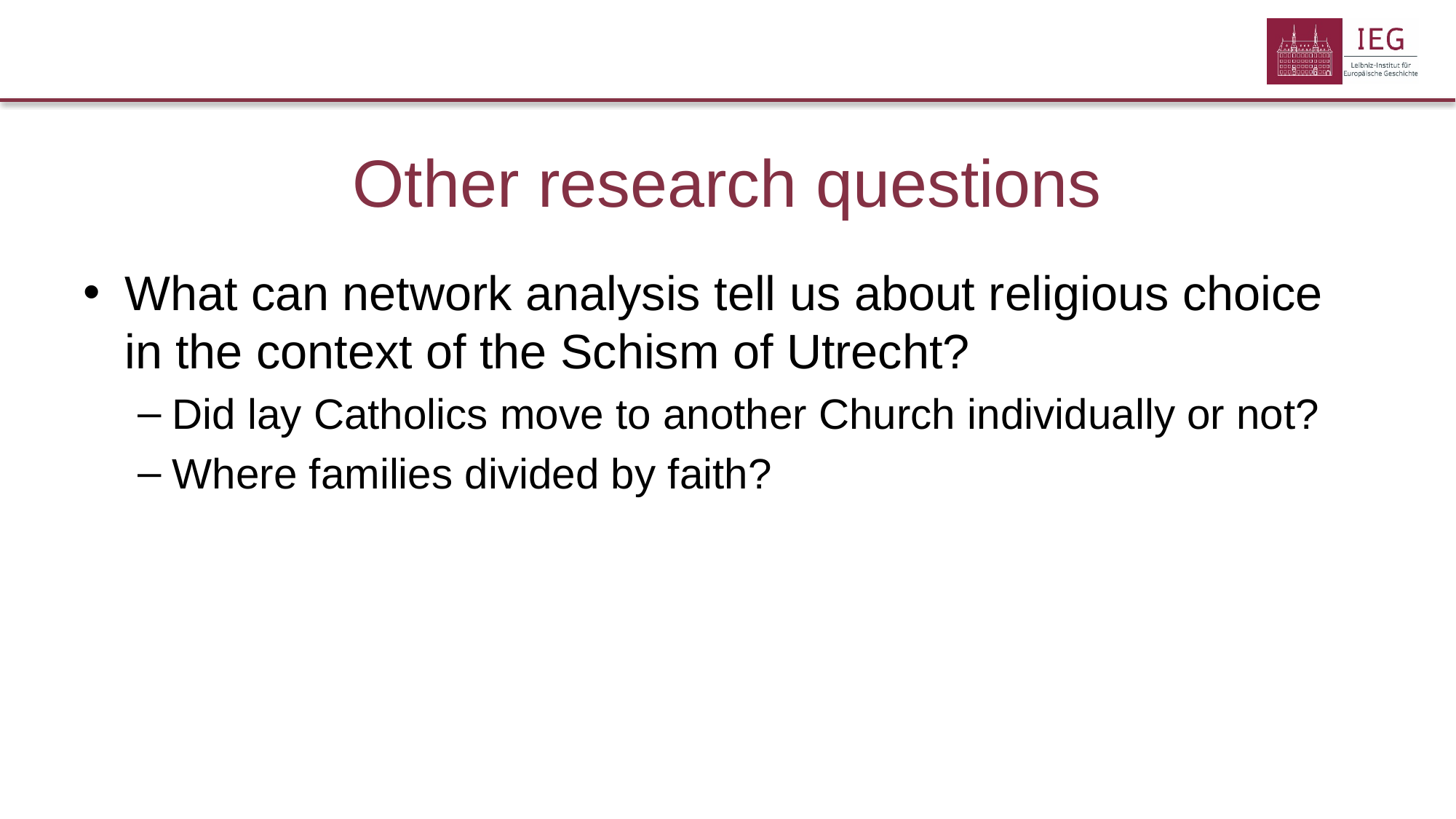

# Other research questions
What can network analysis tell us about religious choice in the context of the Schism of Utrecht?
Did lay Catholics move to another Church individually or not?
Where families divided by faith?